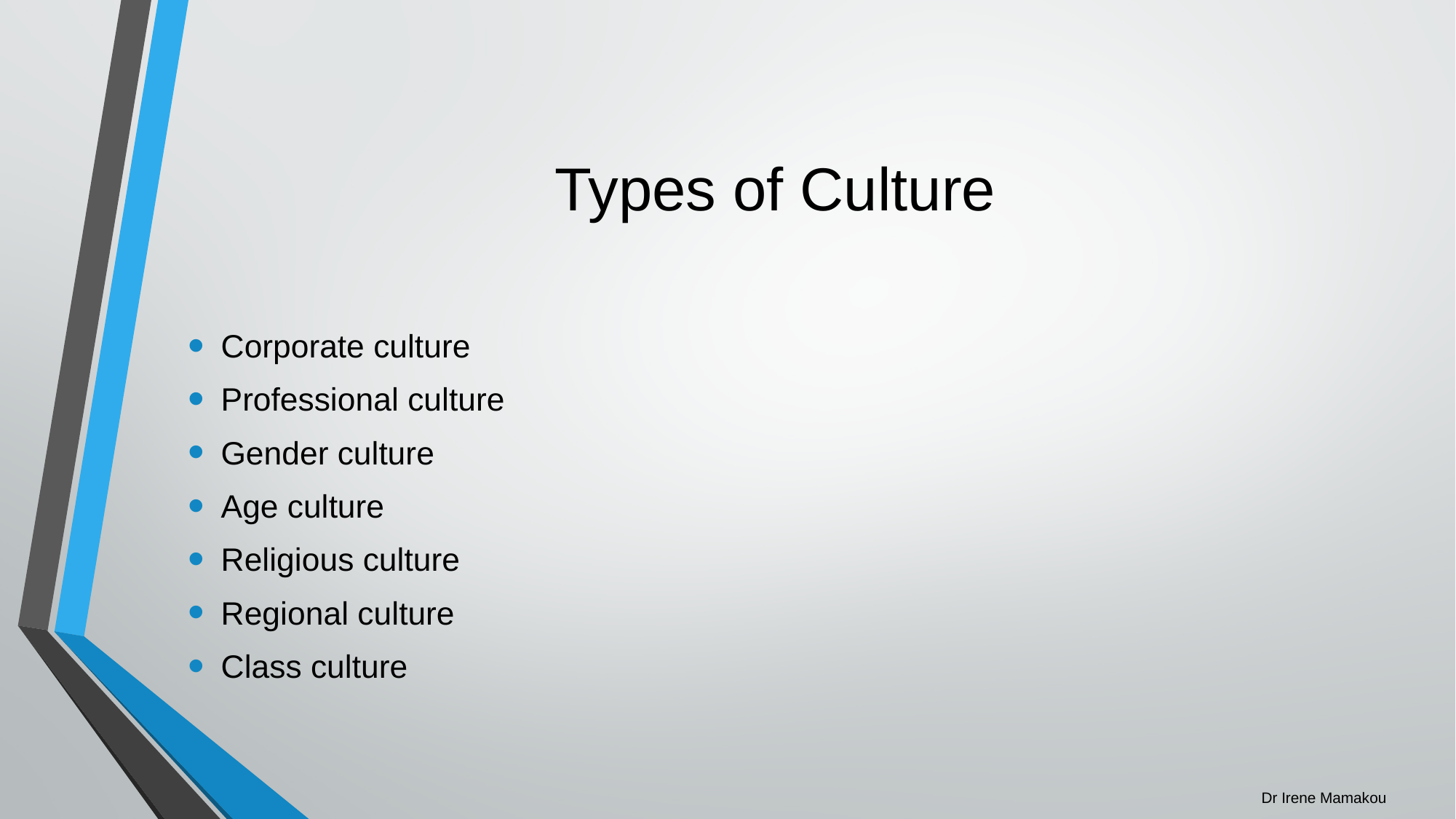

# Types of Culture
Corporate culture
Professional culture
Gender culture
Age culture
Religious culture
Regional culture
Class culture
Dr Irene Mamakou